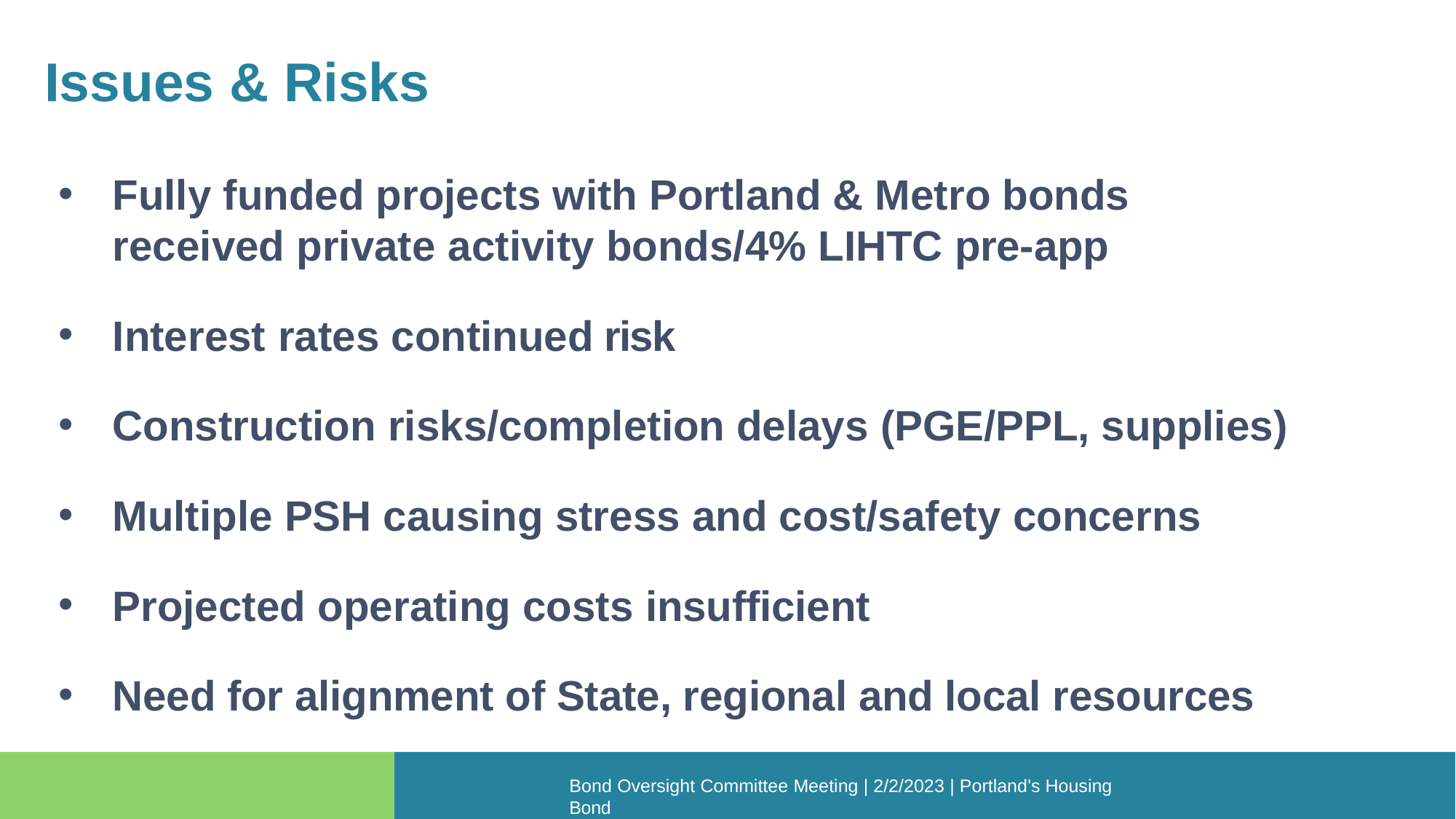

# Issues & Risks
Fully funded projects with Portland & Metro bonds received private activity bonds/4% LIHTC pre-app
Interest rates continued risk
Construction risks/completion delays (PGE/PPL, supplies)
Multiple PSH causing stress and cost/safety concerns
Projected operating costs insufficient
Need for alignment of State, regional and local resources

Bond Oversight Committee Meeting | 2/2/2023 | Portland's Housing Bond